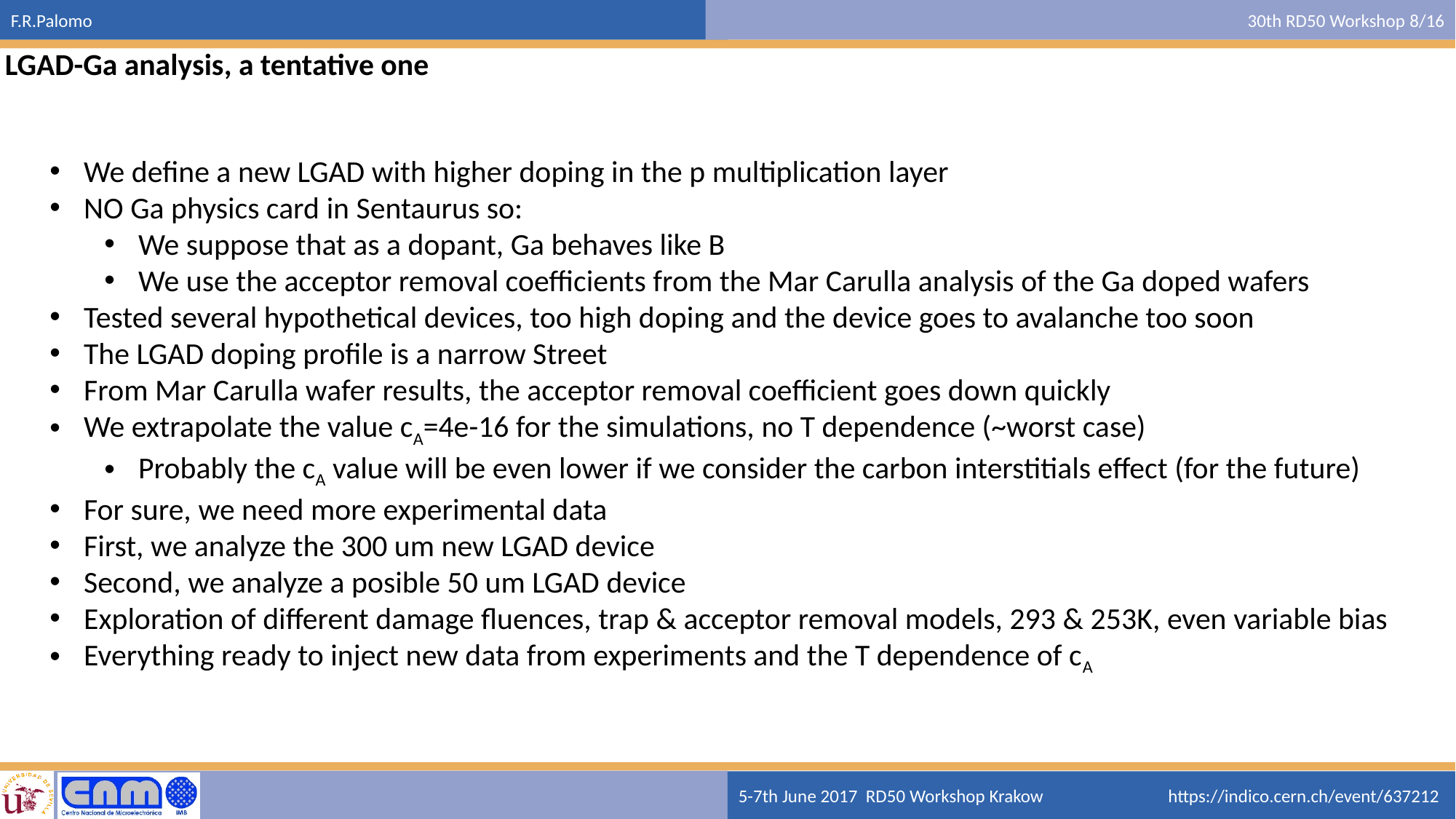

LGAD-Ga analysis, a tentative one
We define a new LGAD with higher doping in the p multiplication layer
NO Ga physics card in Sentaurus so:
We suppose that as a dopant, Ga behaves like B
We use the acceptor removal coefficients from the Mar Carulla analysis of the Ga doped wafers
Tested several hypothetical devices, too high doping and the device goes to avalanche too soon
The LGAD doping profile is a narrow Street
From Mar Carulla wafer results, the acceptor removal coefficient goes down quickly
We extrapolate the value cA=4e-16 for the simulations, no T dependence (~worst case)
Probably the cA value will be even lower if we consider the carbon interstitials effect (for the future)
For sure, we need more experimental data
First, we analyze the 300 um new LGAD device
Second, we analyze a posible 50 um LGAD device
Exploration of different damage fluences, trap & acceptor removal models, 293 & 253K, even variable bias
Everything ready to inject new data from experiments and the T dependence of cA